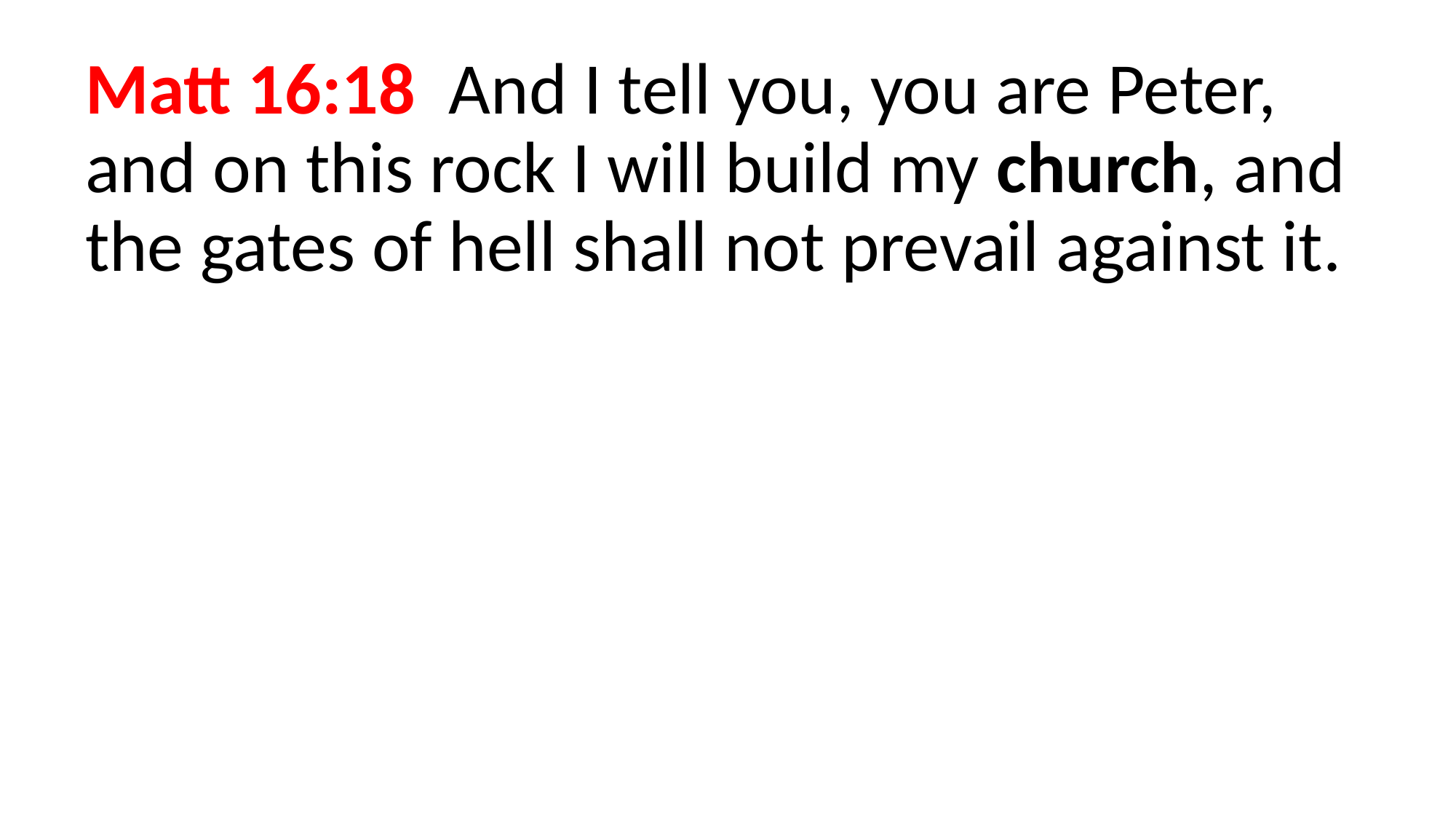

Matt 16:18  And I tell you, you are Peter, and on this rock I will build my church, and the gates of hell shall not prevail against it.